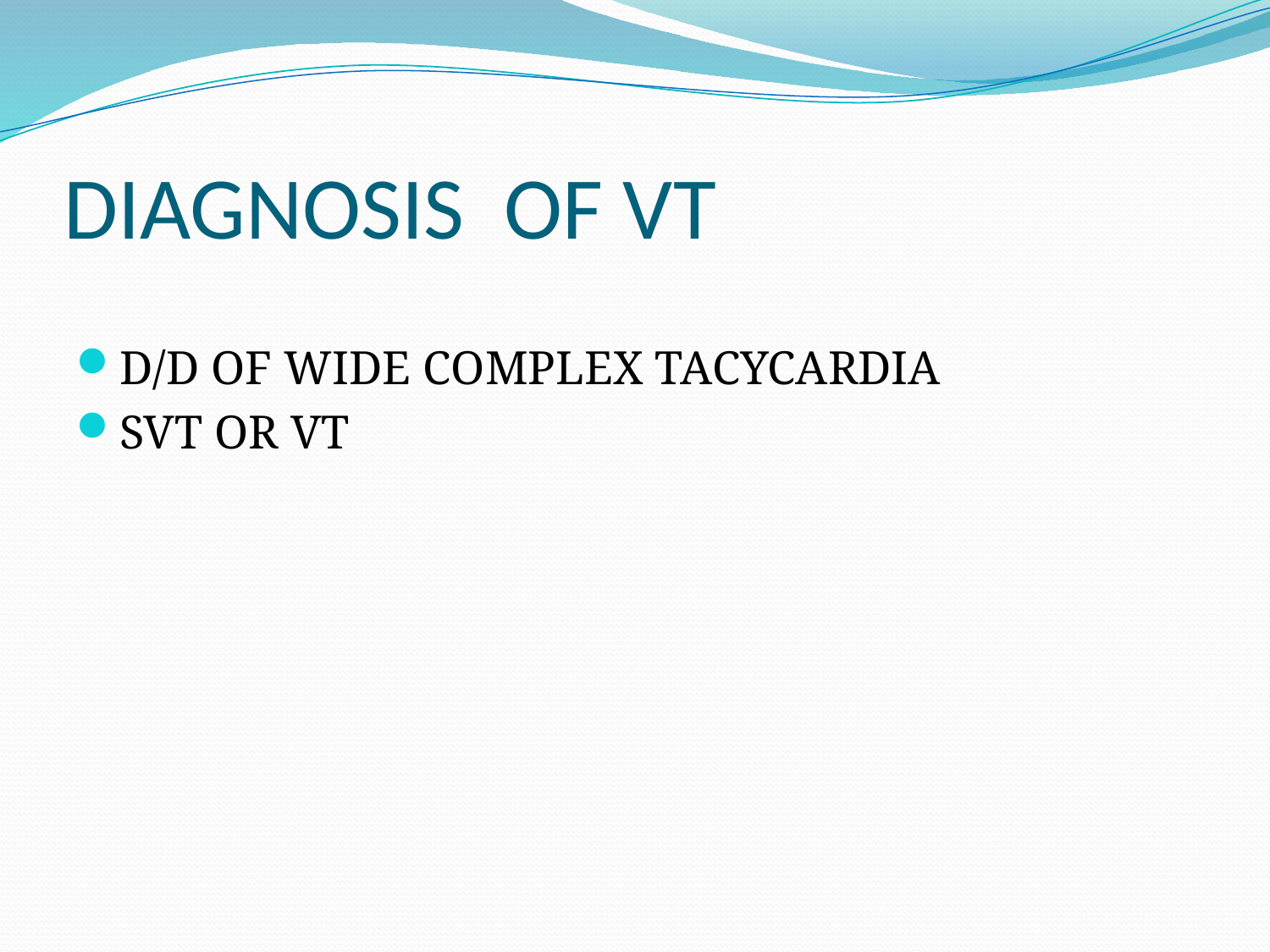

# DIAGNOSIS  OF VT

D/D OF WIDE COMPLEX TACYCARDIA
SVT OR VT